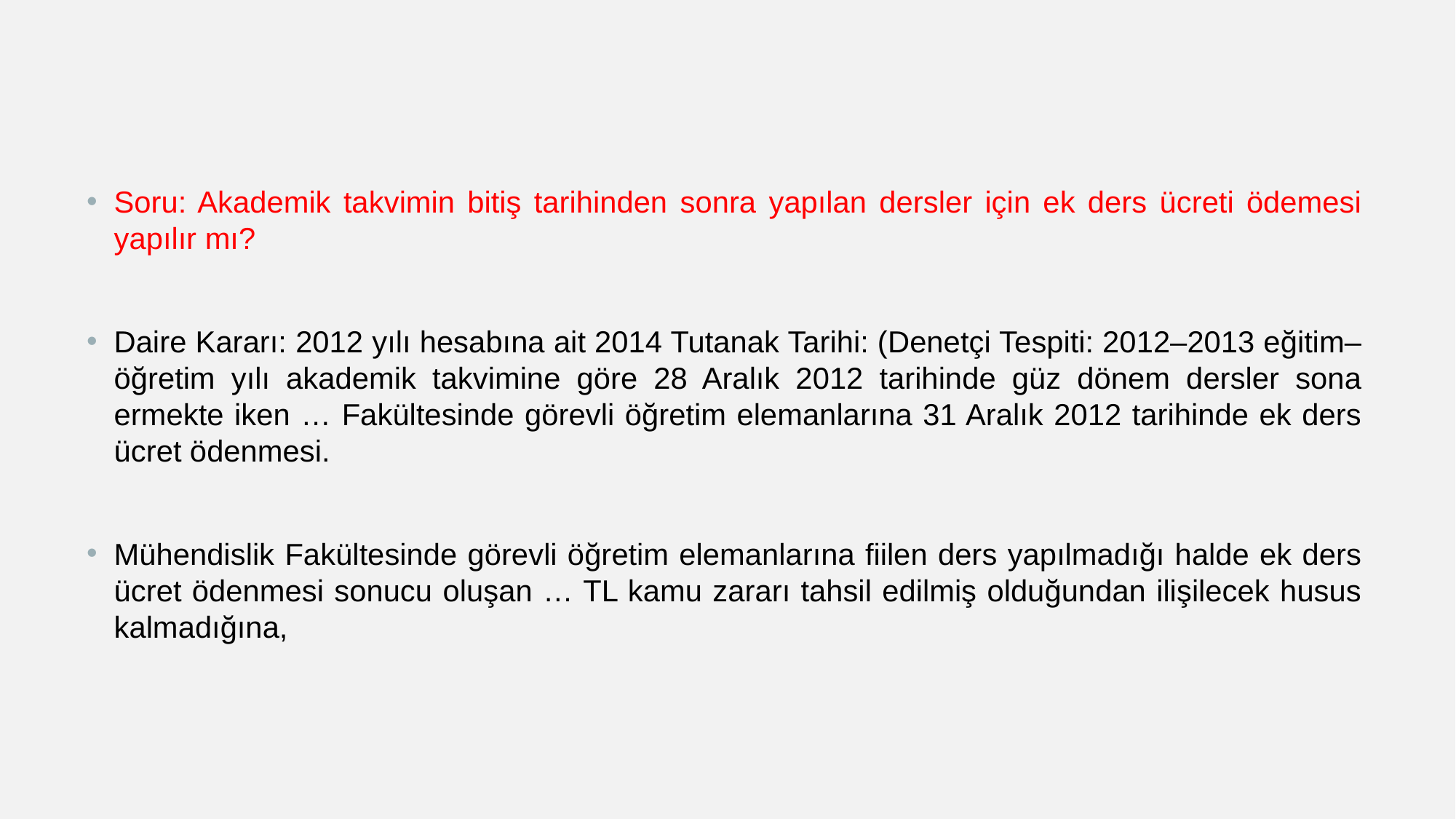

Soru: Akademik takvimin bitiş tarihinden sonra yapılan dersler için ek ders ücreti ödemesi yapılır mı?

Daire Kararı: 2012 yılı hesabına ait 2014 Tutanak Tarihi: (Denetçi Tespiti: 2012–2013 eğitim–öğretim yılı akademik takvimine göre 28 Aralık 2012 tarihinde güz dönem dersler sona ermekte iken … Fakültesinde görevli öğretim elemanlarına 31 Aralık 2012 tarihinde ek ders ücret ödenmesi.

Mühendislik Fakültesinde görevli öğretim elemanlarına fiilen ders yapılmadığı halde ek ders ücret ödenmesi sonucu oluşan … TL kamu zararı tahsil edilmiş olduğundan ilişilecek husus kalmadığına,